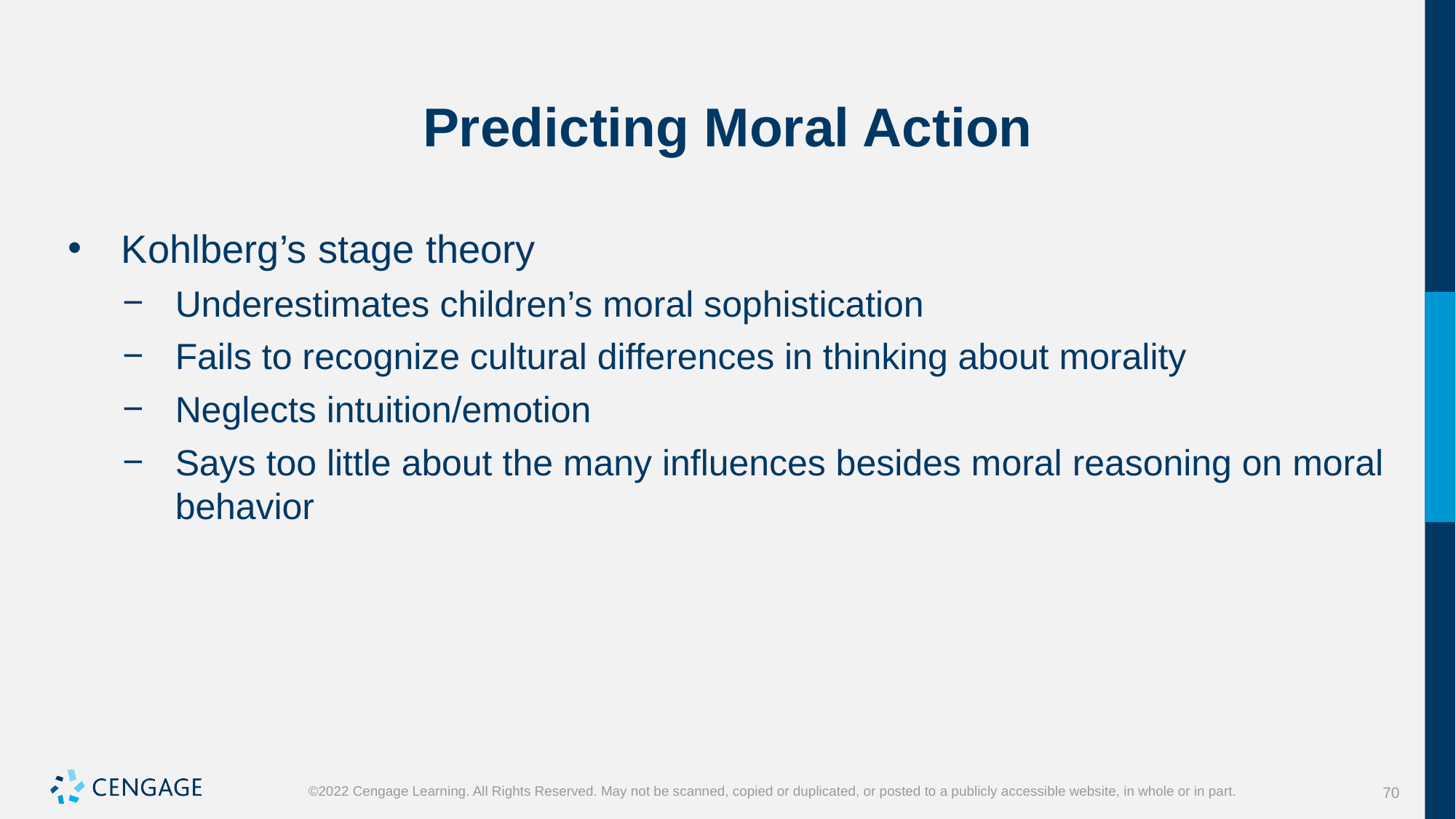

# Predicting Moral Action
Kohlberg’s stage theory
Underestimates children’s moral sophistication
Fails to recognize cultural differences in thinking about morality
Neglects intuition/emotion
Says too little about the many influences besides moral reasoning on moral behavior